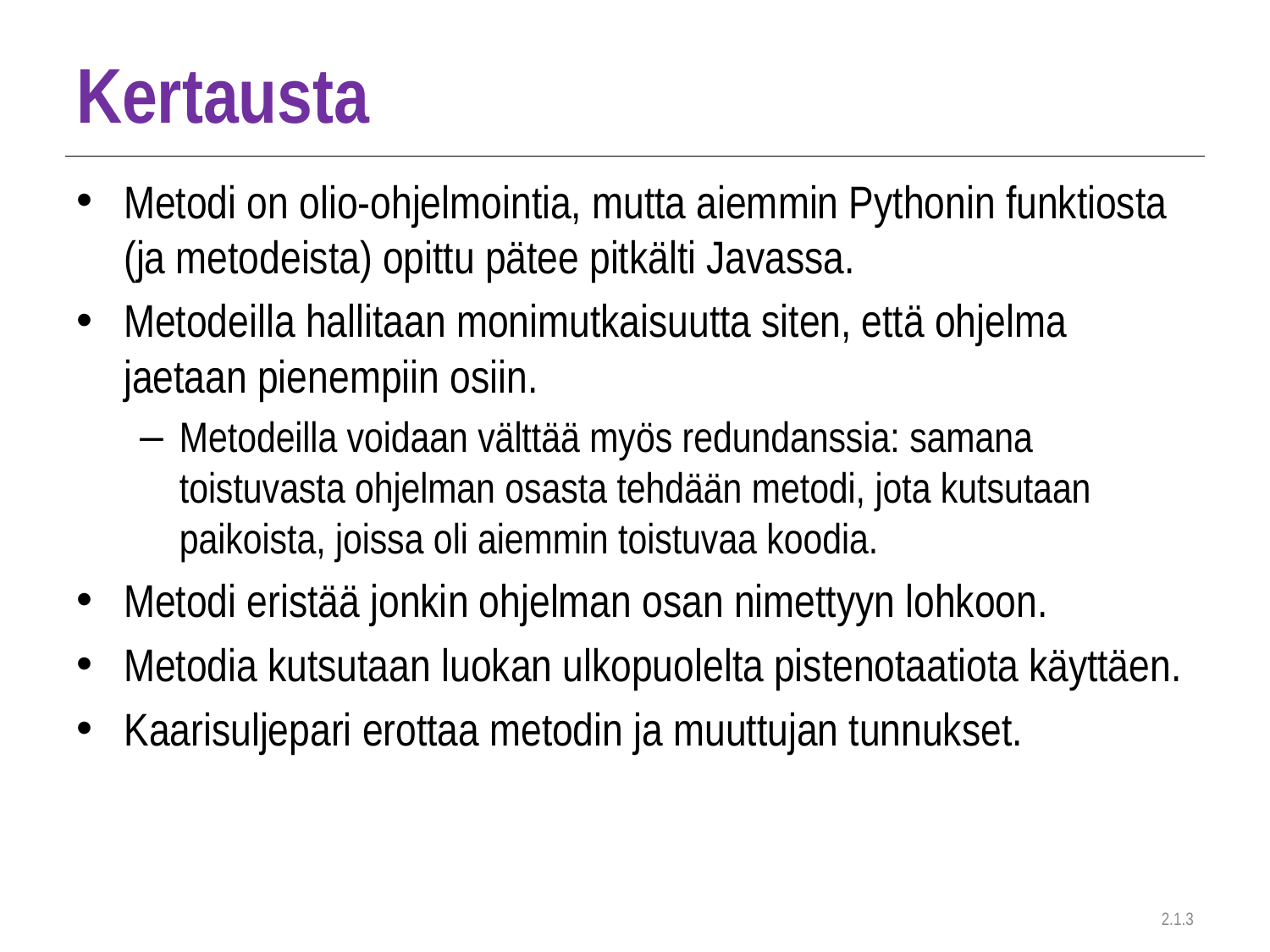

# Kertausta
Metodi on olio-ohjelmointia, mutta aiemmin Pythonin funktiosta (ja metodeista) opittu pätee pitkälti Javassa.
Metodeilla hallitaan monimutkaisuutta siten, että ohjelma jaetaan pienempiin osiin.
Metodeilla voidaan välttää myös redundanssia: samana toistuvasta ohjelman osasta tehdään metodi, jota kutsutaan paikoista, joissa oli aiemmin toistuvaa koodia.
Metodi eristää jonkin ohjelman osan nimettyyn lohkoon.
Metodia kutsutaan luokan ulkopuolelta pistenotaatiota käyttäen.
Kaarisuljepari erottaa metodin ja muuttujan tunnukset.

2.1.3